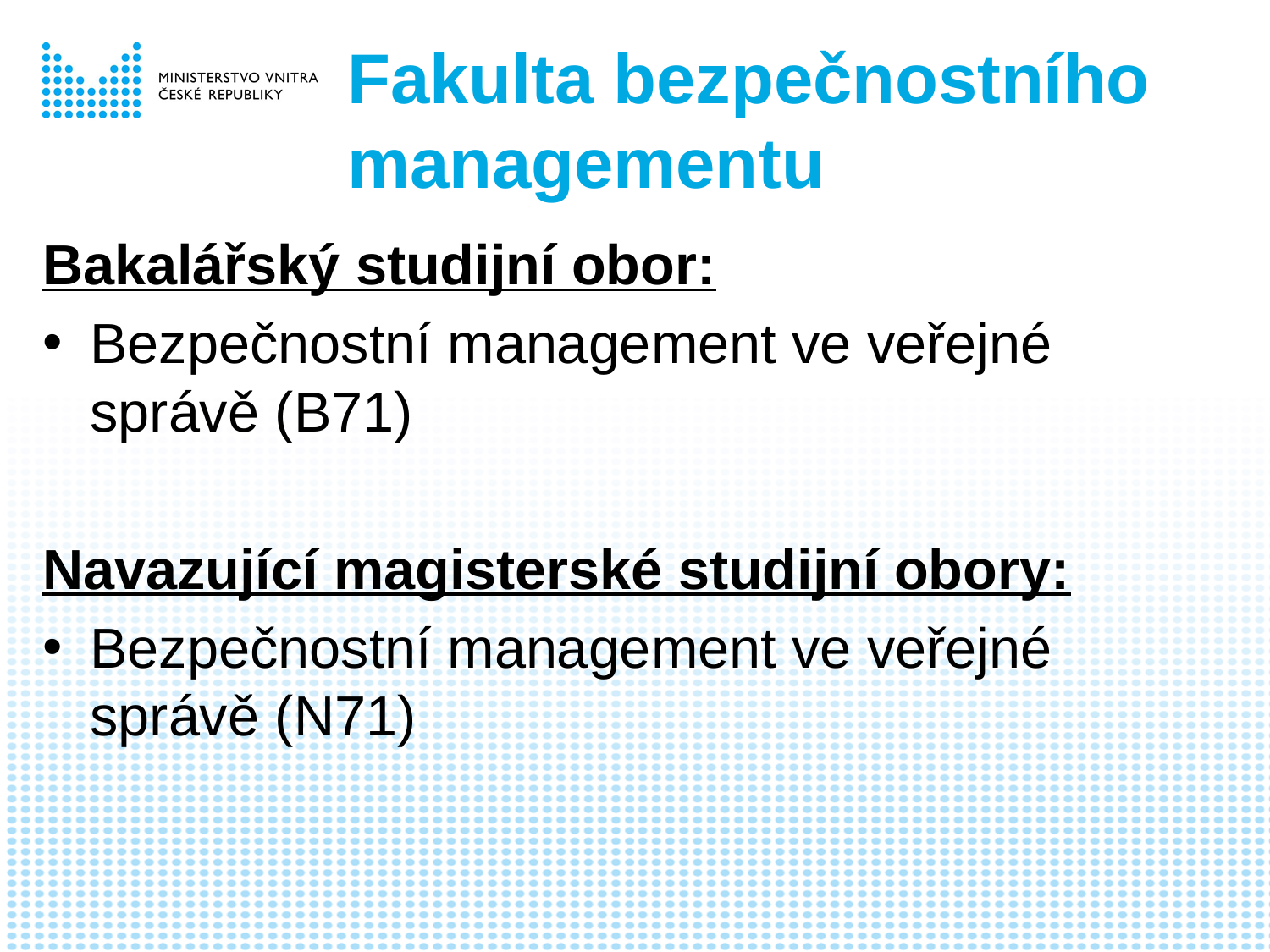

# Fakulta bezpečnostního managementu
Bakalářský studijní obor:
Bezpečnostní management ve veřejné správě (B71)

Navazující magisterské studijní obory:
Bezpečnostní management ve veřejné správě (N71)